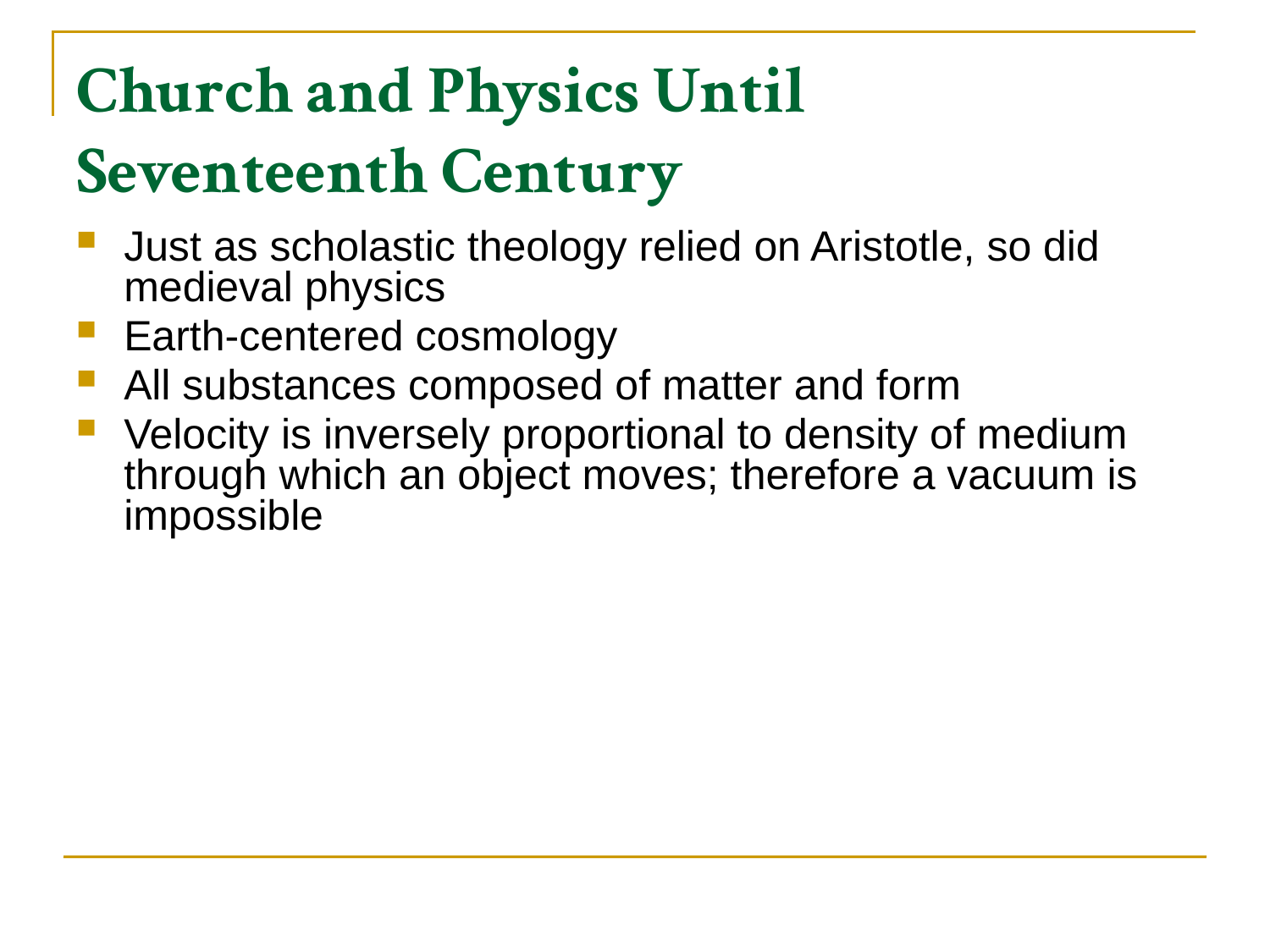

# Church and Physics Until Seventeenth Century
Just as scholastic theology relied on Aristotle, so did medieval physics
Earth-centered cosmology
All substances composed of matter and form
Velocity is inversely proportional to density of medium through which an object moves; therefore a vacuum is impossible